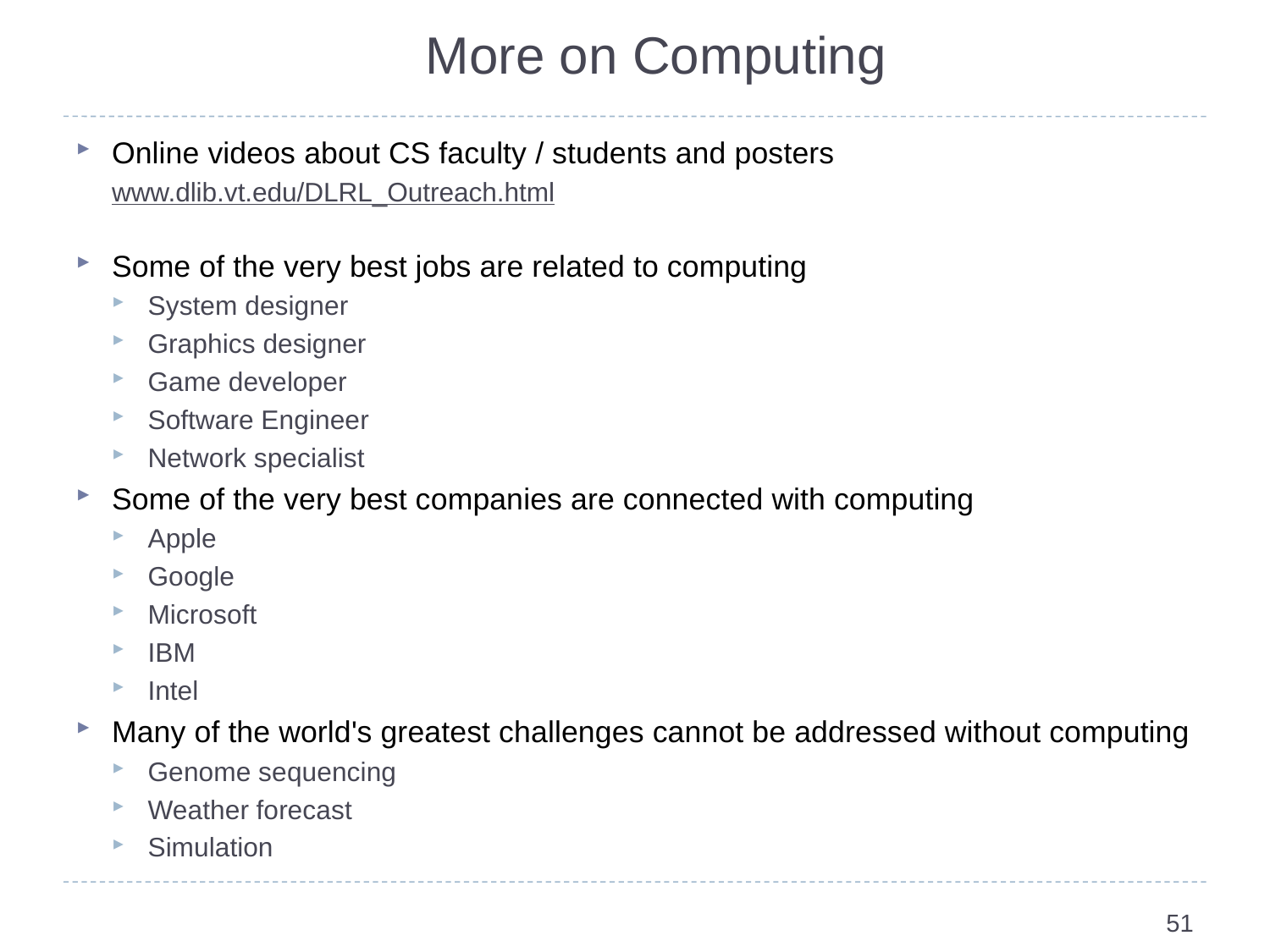

# More on Computing
Online videos about CS faculty / students and posters
www.dlib.vt.edu/DLRL_Outreach.html
Some of the very best jobs are related to computing
System designer
Graphics designer
Game developer
Software Engineer
Network specialist
Some of the very best companies are connected with computing
Apple
Google
Microsoft
IBM
Intel
Many of the world's greatest challenges cannot be addressed without computing
Genome sequencing
Weather forecast
Simulation
51